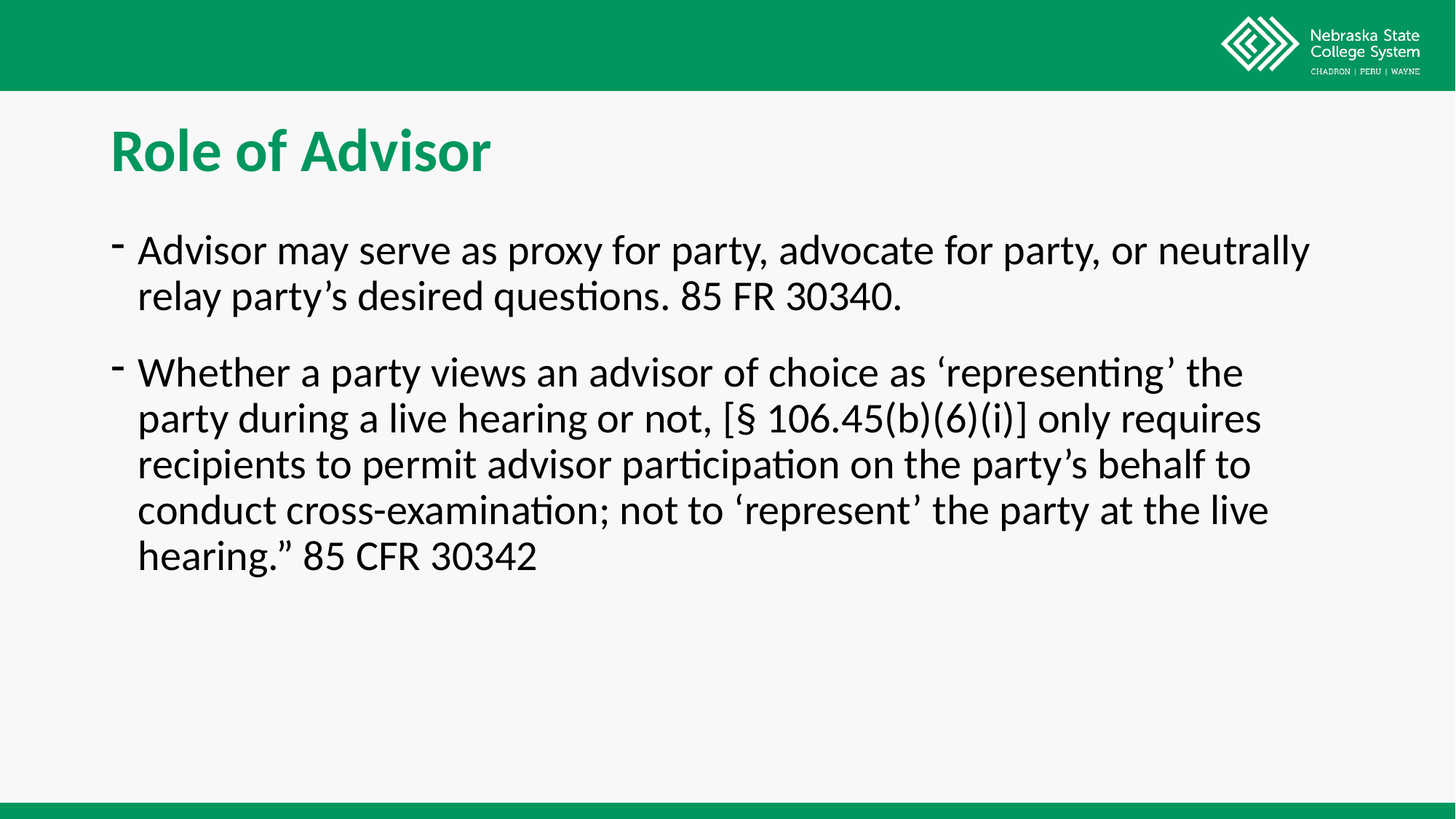

# Role of Advisor
Advisor may serve as proxy for party, advocate for party, or neutrally relay party’s desired questions. 85 FR 30340.
Whether a party views an advisor of choice as ‘representing’ the party during a live hearing or not, [§ 106.45(b)(6)(i)] only requires recipients to permit advisor participation on the party’s behalf to conduct cross-examination; not to ‘represent’ the party at the live hearing.” 85 CFR 30342